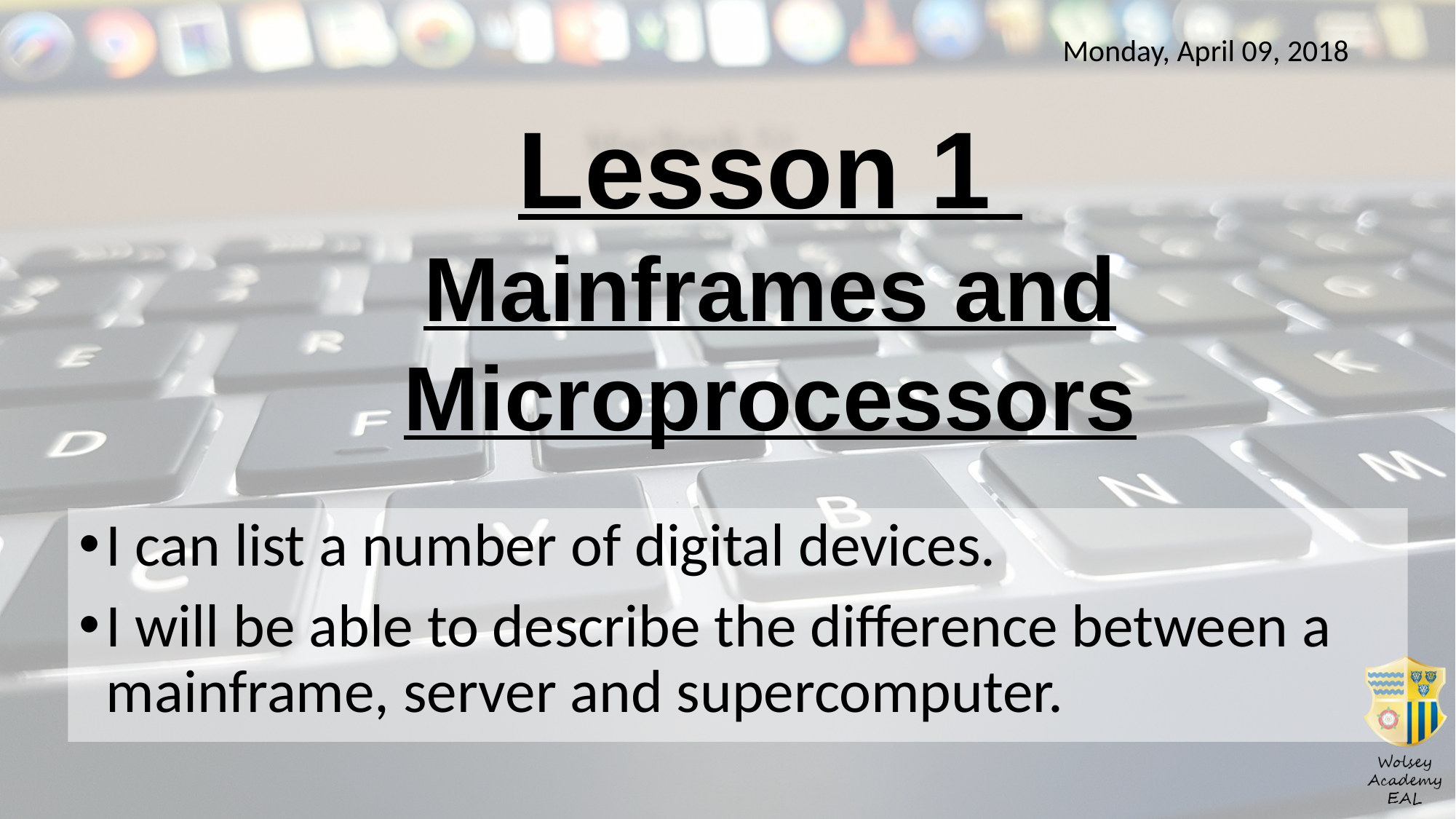

Monday, April 09, 2018
Lesson 1
Mainframes and Microprocessors
I can list a number of digital devices.
I will be able to describe the difference between a mainframe, server and supercomputer.